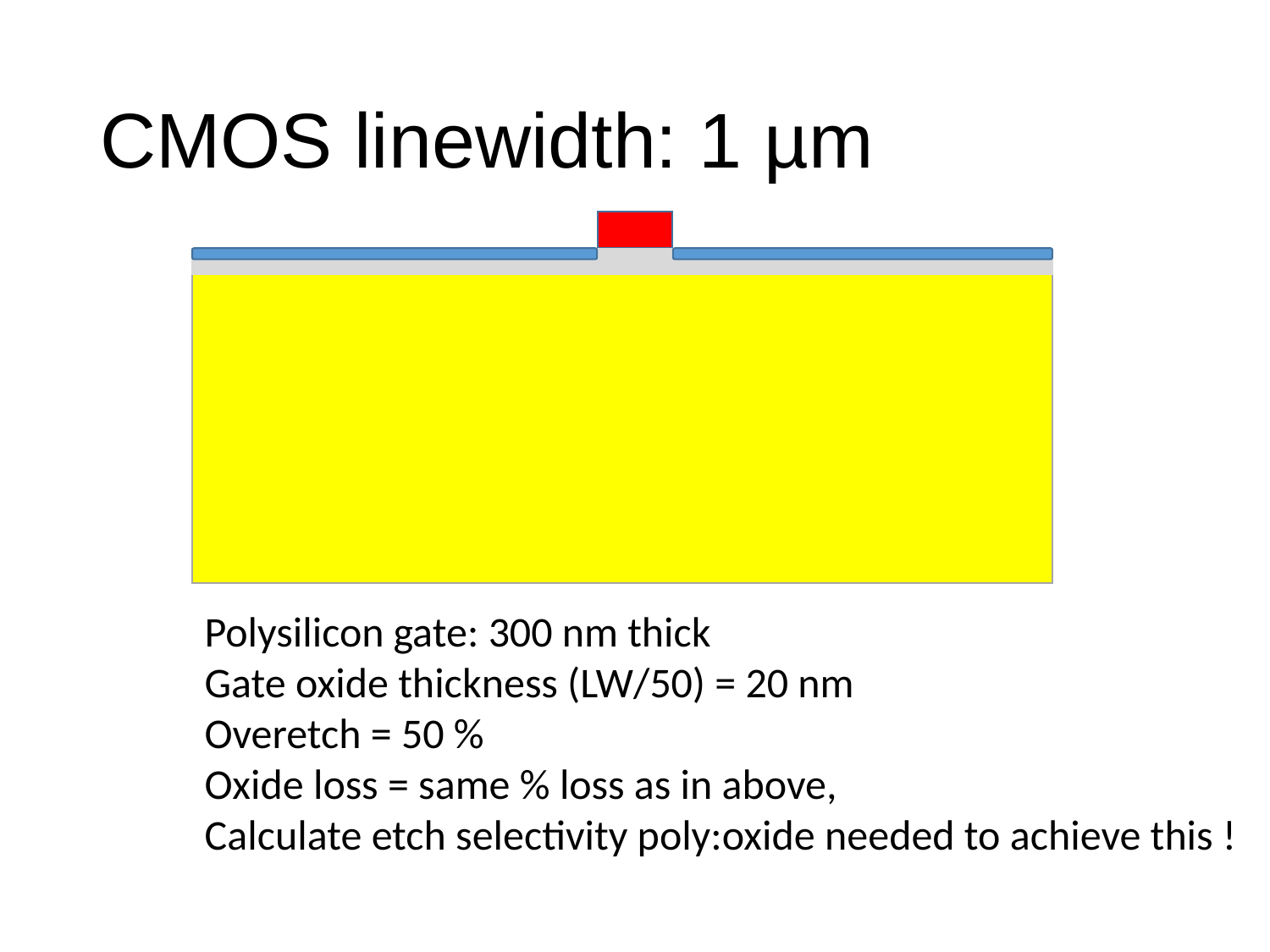

# CMOS linewidth: 1 µm

Polysilicon gate: 300 nm thick
Gate oxide thickness (LW/50) = 20 nm
Overetch = 50 %
Oxide loss = same % loss as in above,
Calculate etch selectivity poly:oxide needed to achieve this !